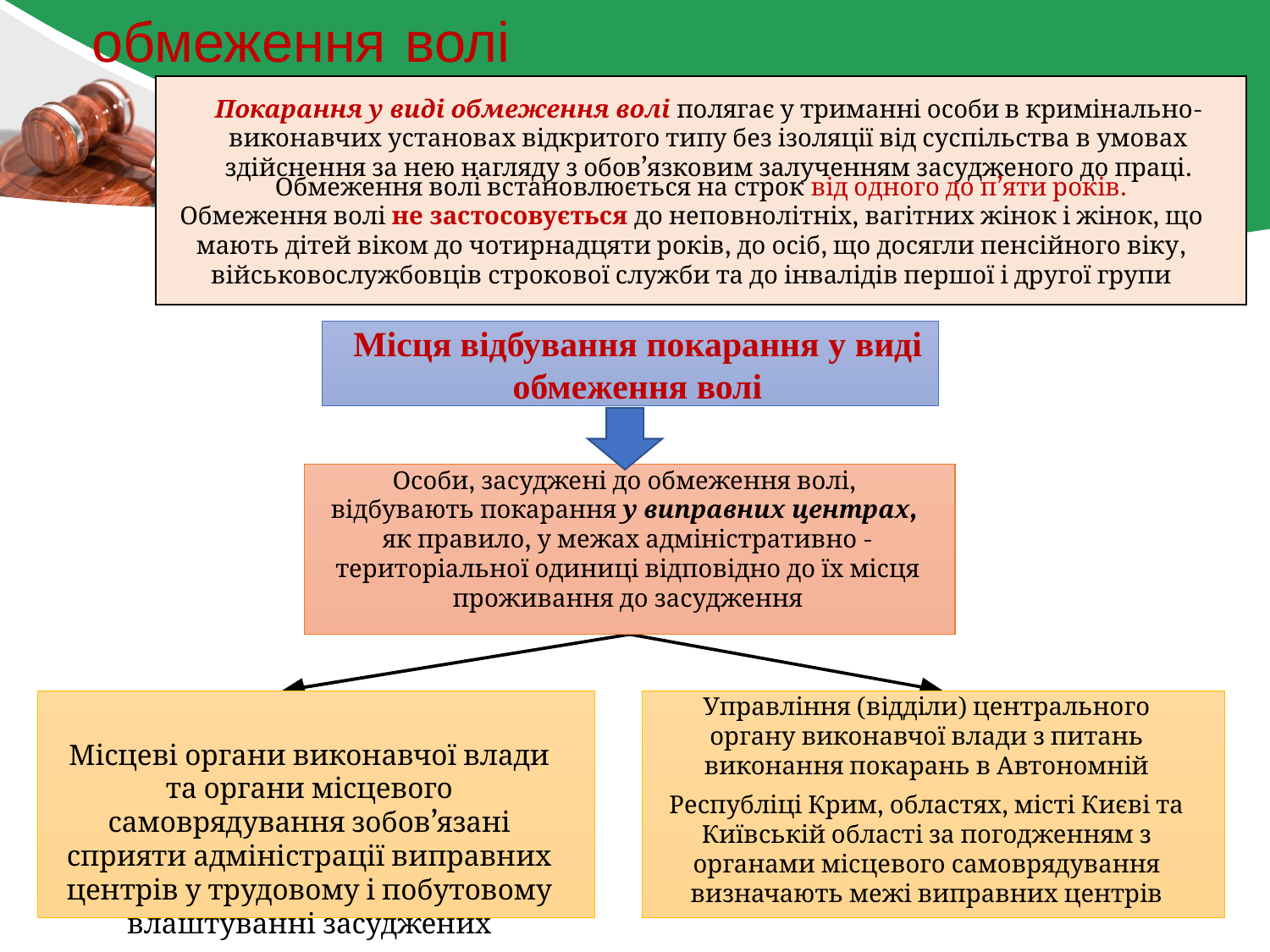

обмеження волі

Покарання у виді обмеження волі полягає у триманні особи в кримінально-виконавчих установах відкритого типу без ізоляції від суспільства в умовах здійснення за нею нагляду з обов’язковим залученням засудженого до праці.
Обмеження волі встановлюється на строк від одного до п’яти років.
Обмеження волі не застосовується до неповнолітніх, вагітних жінок і жінок, що мають дітей віком до чотирнадцяти років, до осіб, що досягли пенсійного віку, військовослужбовців строкової служби та до інвалідів першої і другої групи
Місця відбування покарання у виді обмеження волі
Особи, засуджені до обмеження волі, відбувають покарання у виправних центрах,
як правило, у межах адміністративно - територіальної одиниці відповідно до їх місця проживання до засудження

Місцеві органи виконавчої влади та органи місцевого самоврядування зобов’язані сприяти адміністрації виправних центрів у трудовому і побутовому влаштуванні засуджених
Управління (відділи) центрального органу виконавчої влади з питань виконання покарань в Автономній
Республіці Крим, областях, місті Києві та Київській області за погодженням з органами місцевого самоврядування визначають межі виправних центрів